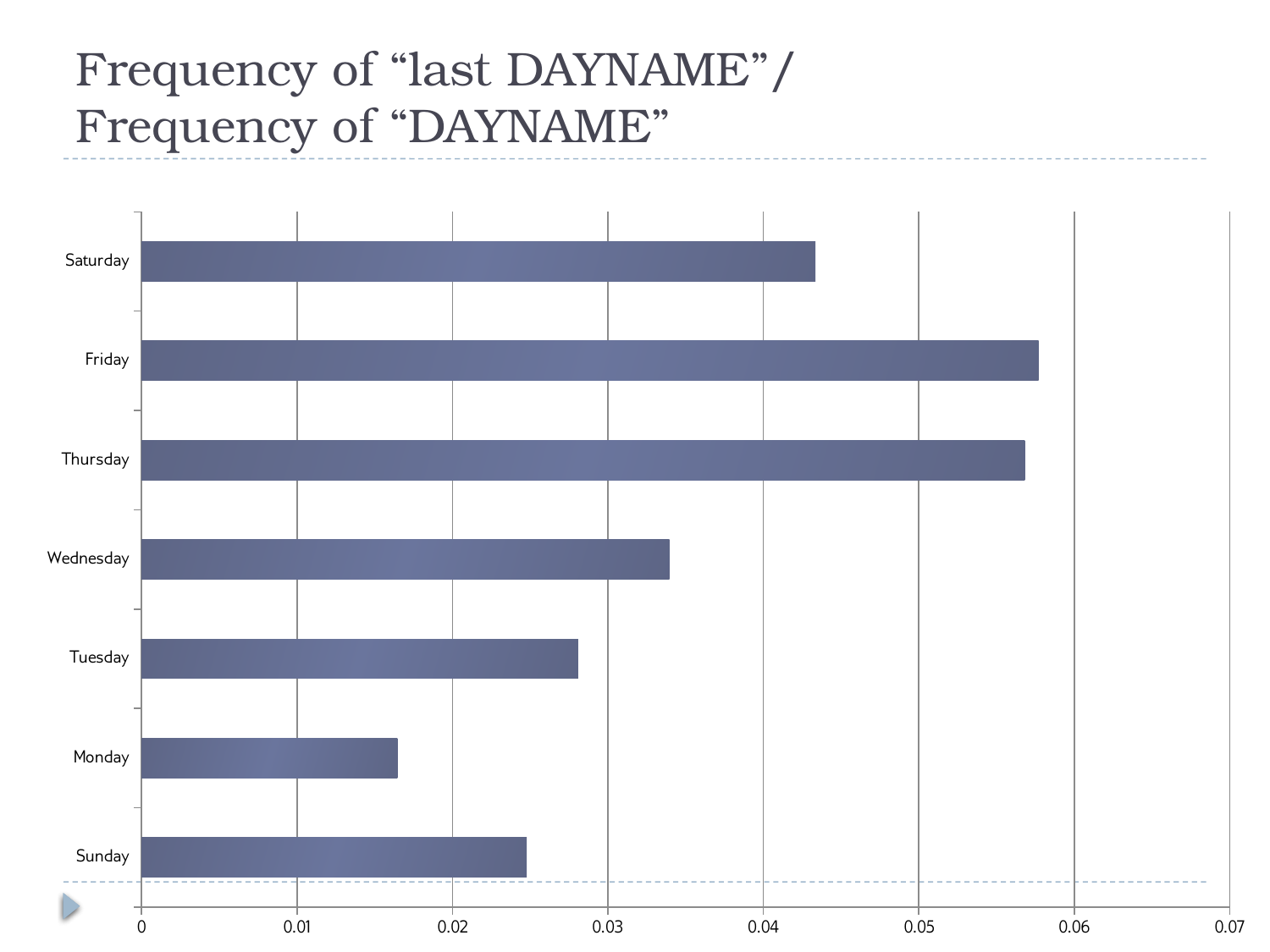

# Frequency of “last DAYNAME”/ Frequency of “DAYNAME”

### Chart

| Category |  |
|---|---|
| Sunday | 0.0247762497271338 |
| Monday | 0.0164632965330234 |
| Tuesday | 0.0280915146249638 |
| Wednesday | 0.033953488372093 |
| Thursday | 0.0568119139547711 |
| Friday | 0.0577064896755162 |
| Saturday | 0.0433501166646199 |